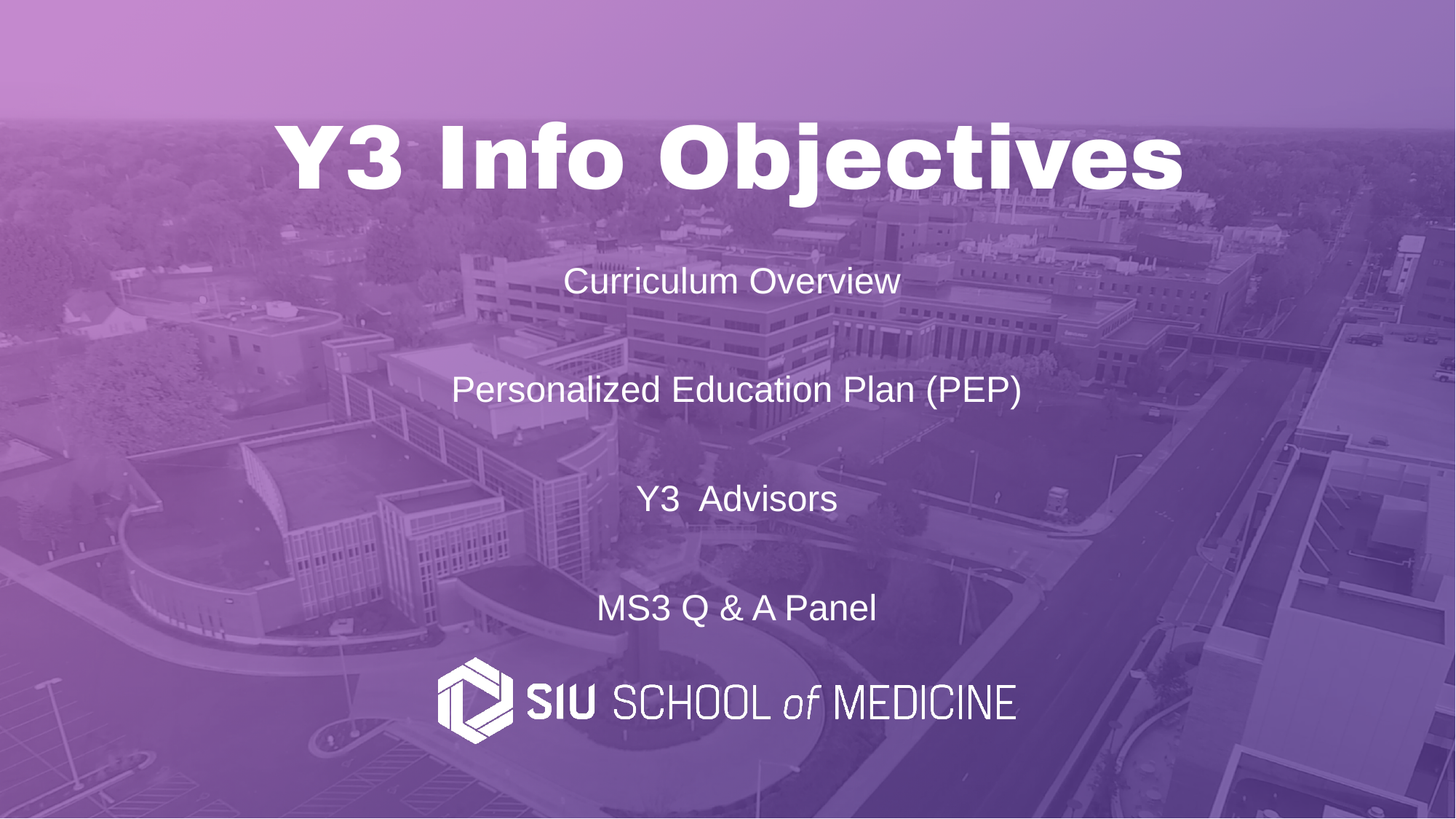

# Y3 Info Objectives
Curriculum Overview

Personalized Education Plan (PEP)

Y3  Advisors

MS3 Q & A Panel